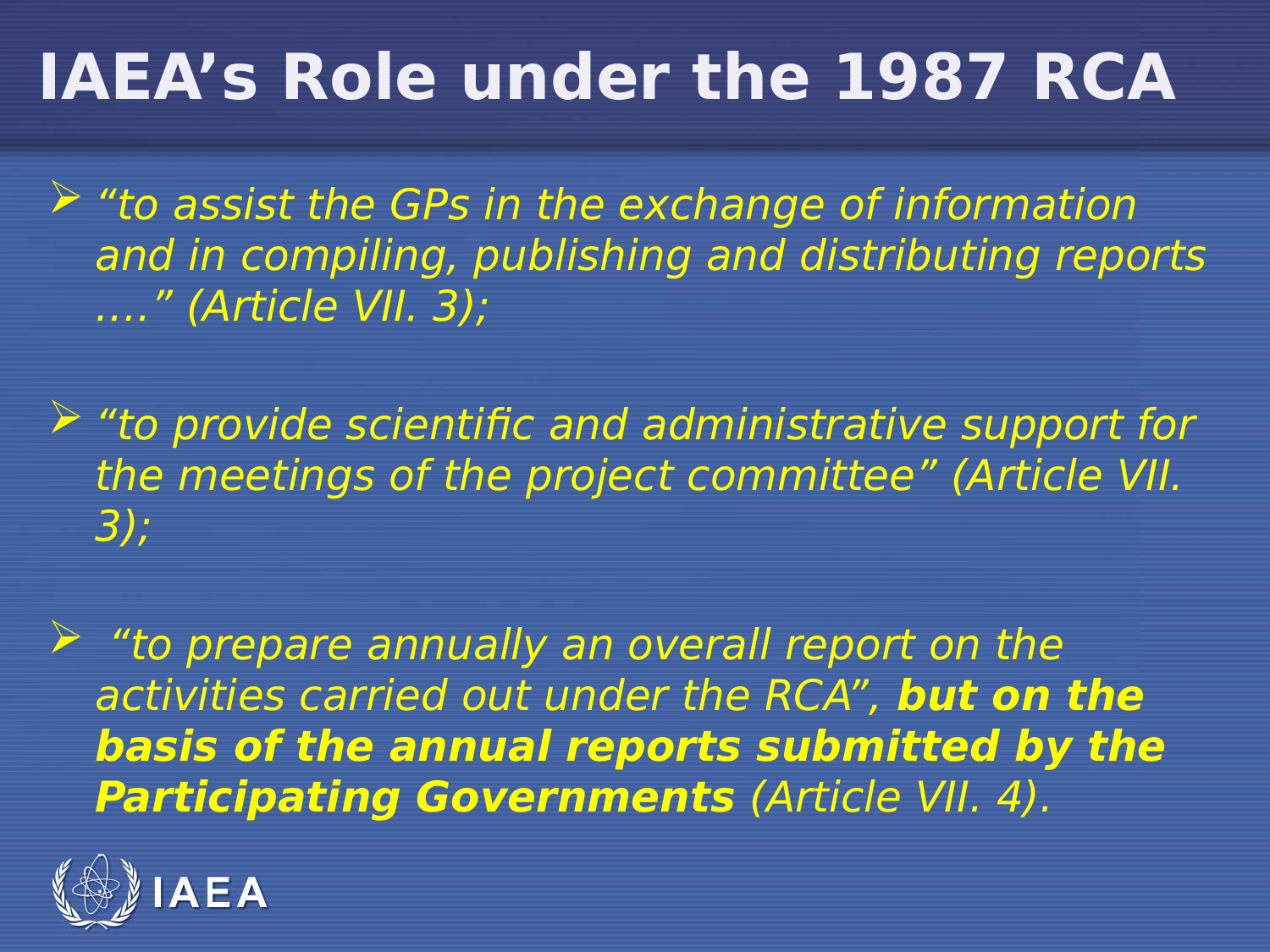

# IAEA’s Role under the 1987 RCA
“to assist the GPs in the exchange of information and in compiling, publishing and distributing reports ….” (Article VII. 3);

“to provide scientific and administrative support for the meetings of the project committee” (Article VII. 3);

 “to prepare annually an overall report on the activities carried out under the RCA”, but on the basis of the annual reports submitted by the Participating Governments (Article VII. 4).